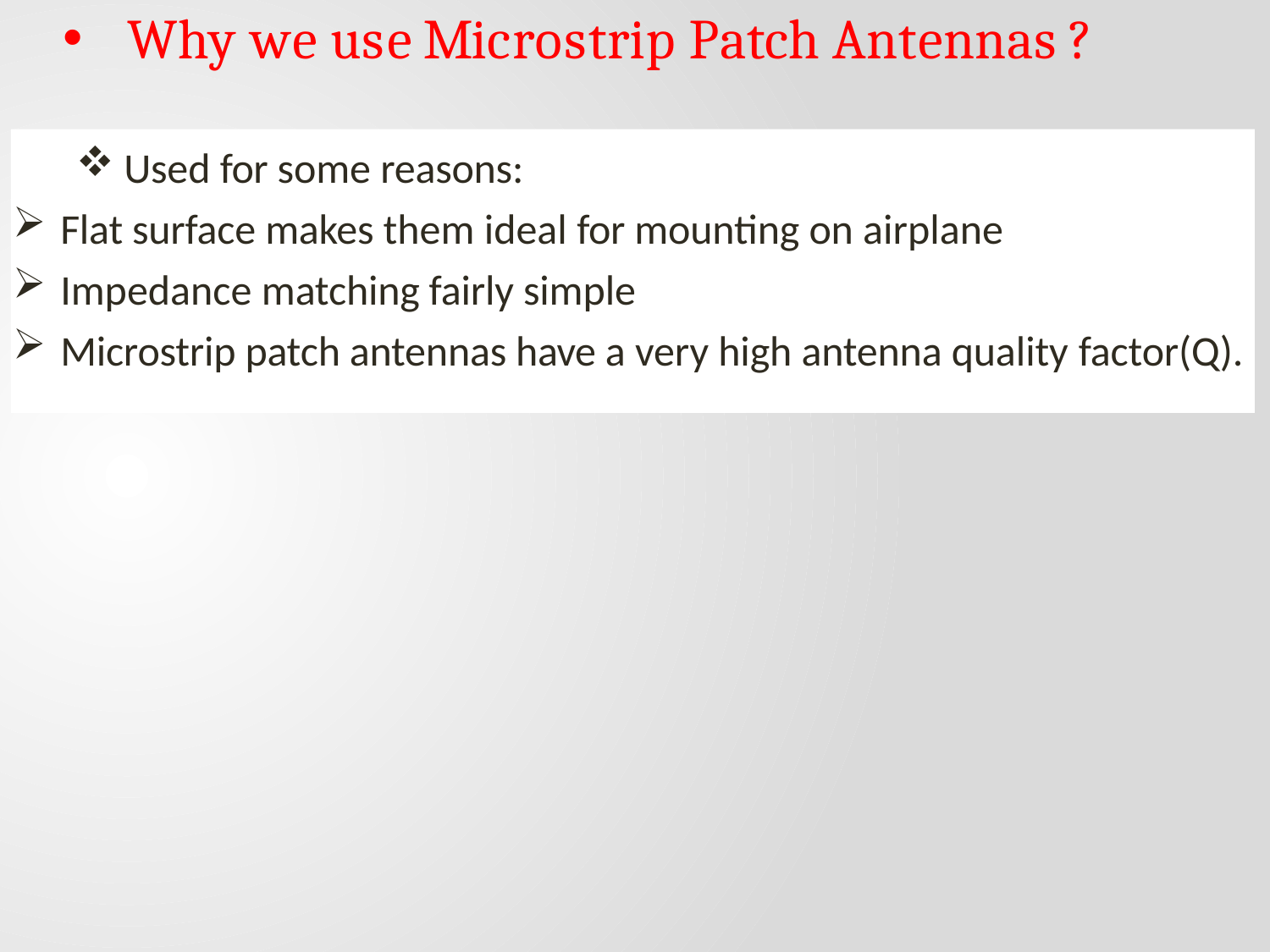

# Why we use Microstrip Patch Antennas ?
Used for some reasons:
Flat surface makes them ideal for mounting on airplane
Impedance matching fairly simple
Microstrip patch antennas have a very high antenna quality factor(Q).